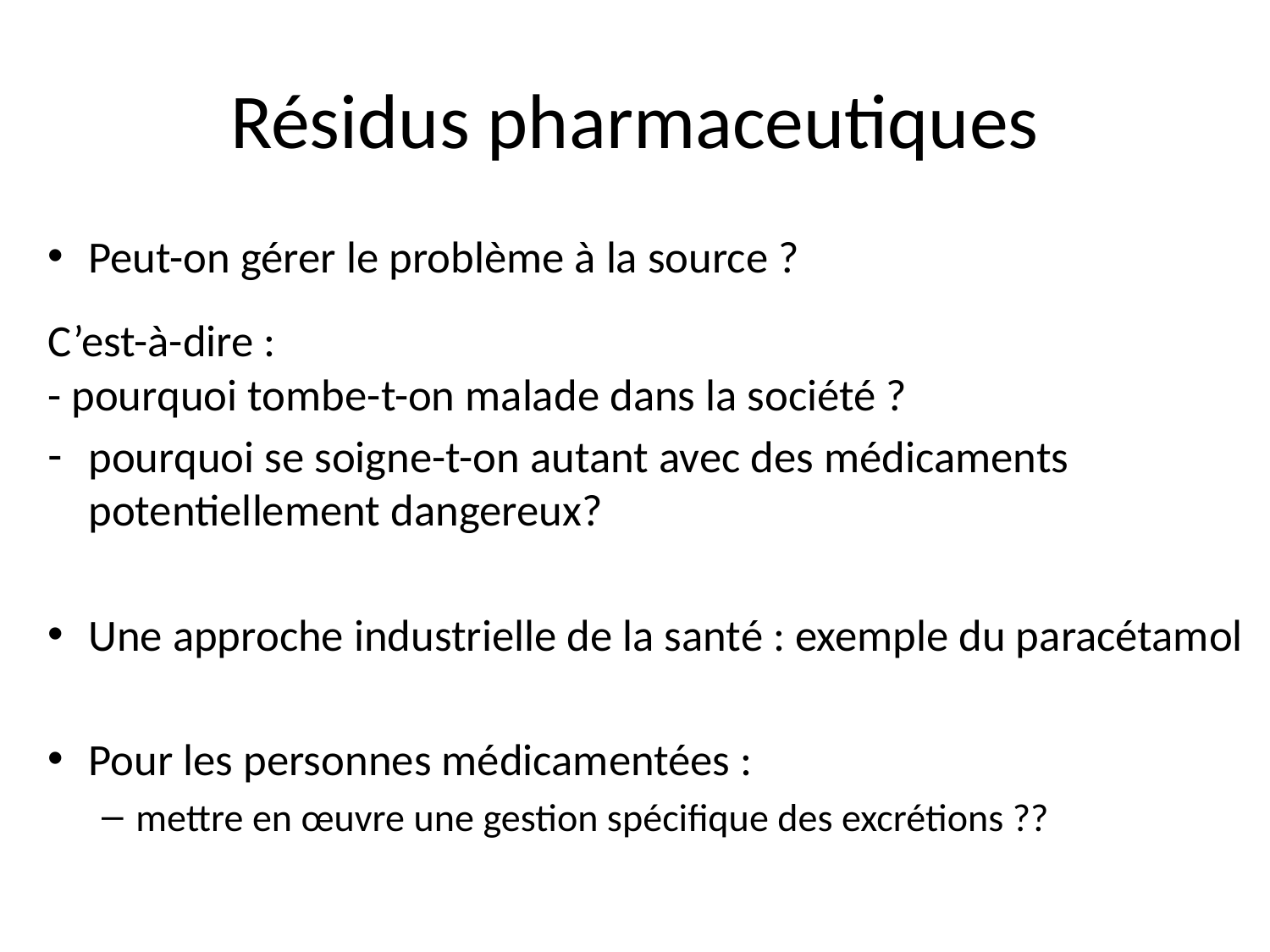

# Résidus pharmaceutiques
Peut-on gérer le problème à la source ?

C’est-à-dire :
- pourquoi tombe-t-on malade dans la société ?
pourquoi se soigne-t-on autant avec des médicaments potentiellement dangereux?

Une approche industrielle de la santé : exemple du paracétamol

Pour les personnes médicamentées :
mettre en œuvre une gestion spécifique des excrétions ??